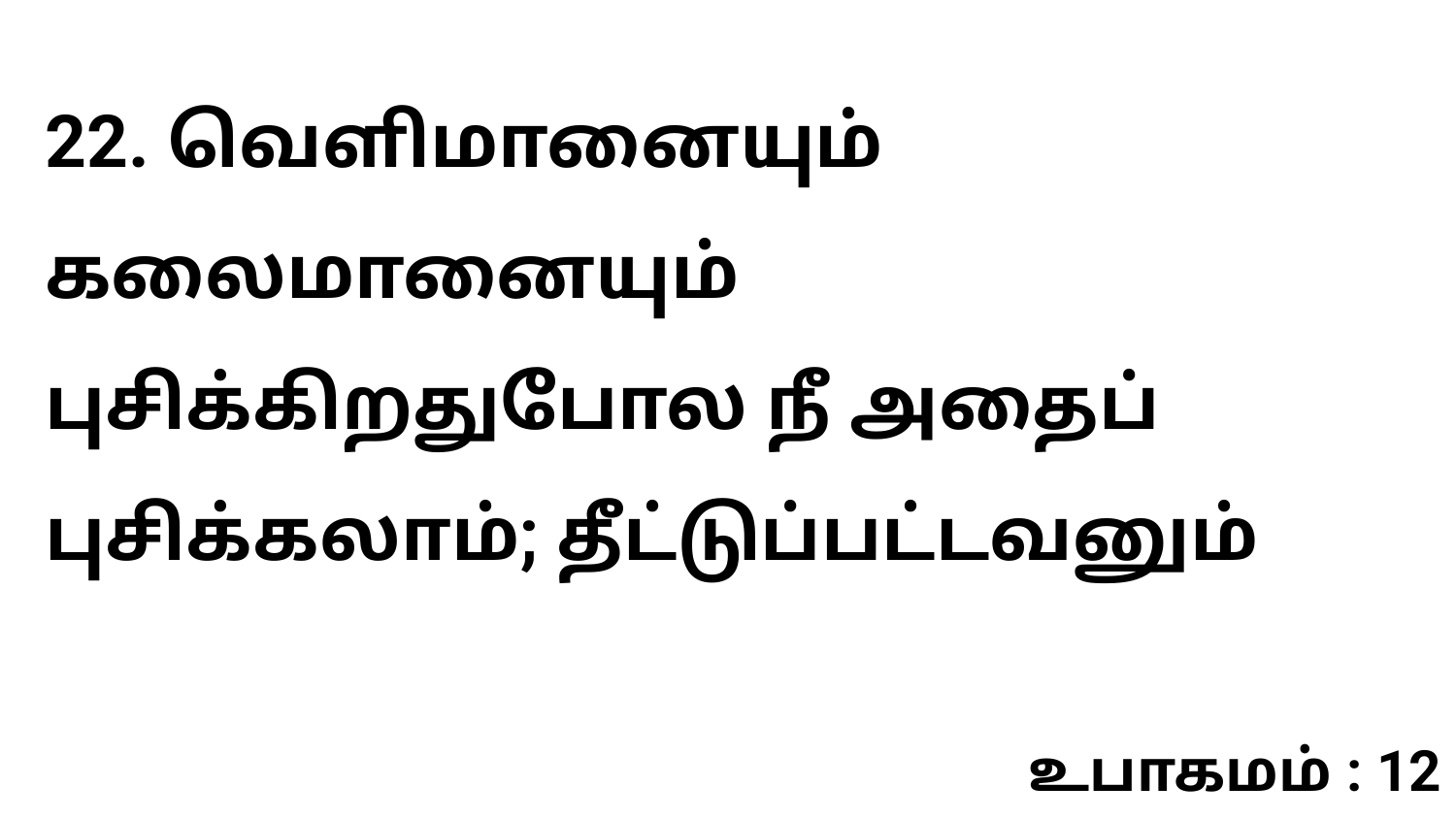

22. வெளிமானையும் கலைமானையும் புசிக்கிறதுபோல நீ அதைப் புசிக்கலாம்; தீட்டுப்பட்டவனும்
உபாகமம் : 12